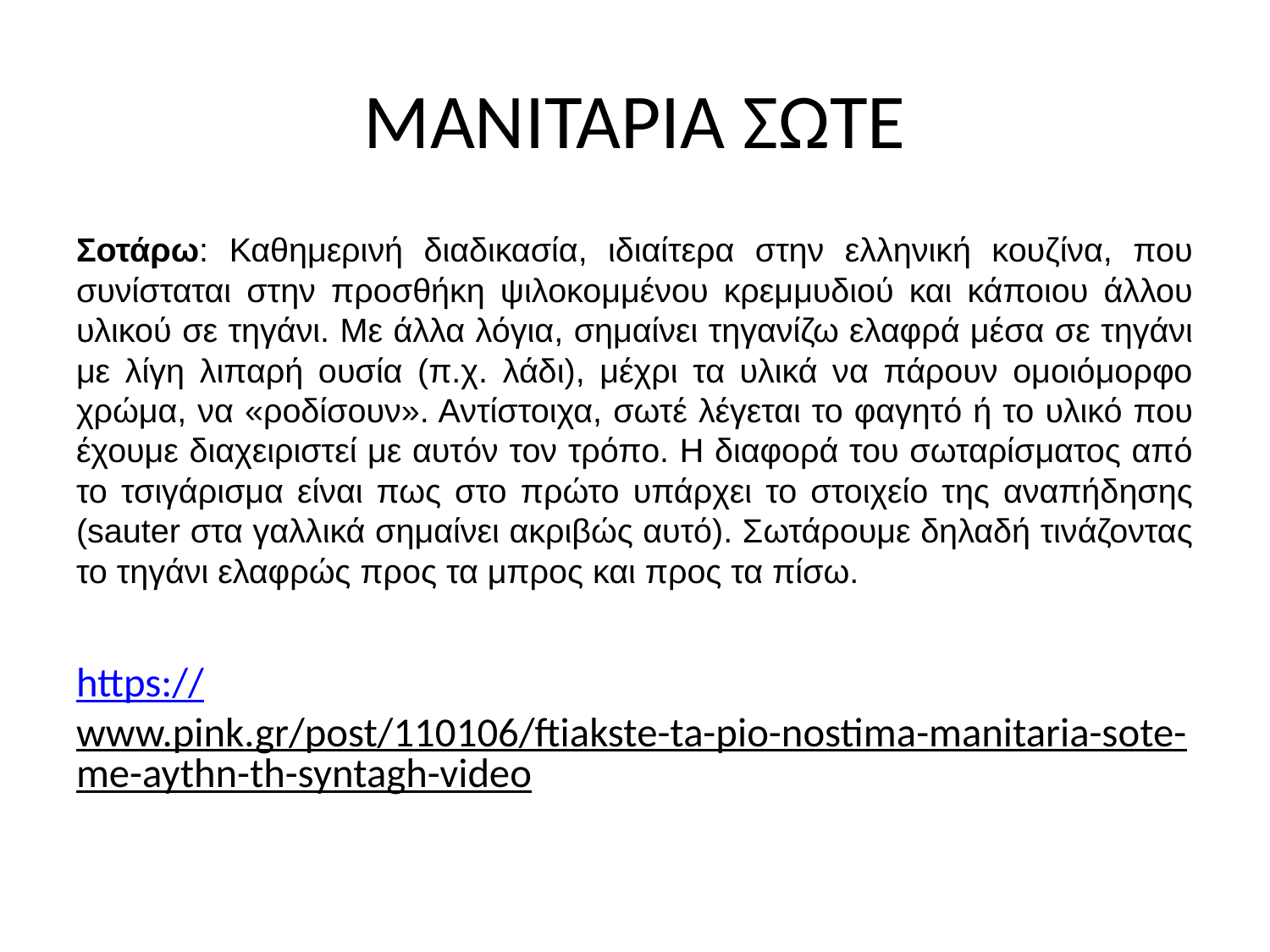

# ΜΑΝΙΤΑΡΙΑ ΣΩΤΕ
Σοτάρω: Καθημερινή διαδικασία, ιδιαίτερα στην ελληνική κουζίνα, που συνίσταται στην προσθήκη ψιλοκομμένου κρεμμυδιού και κάποιου άλλου υλικού σε τηγάνι. Με άλλα λόγια, σημαίνει τηγανίζω ελαφρά μέσα σε τηγάνι με λίγη λιπαρή ουσία (π.χ. λάδι), μέχρι τα υλικά να πάρουν ομοιόμορφο χρώμα, να «ροδίσουν». Αντίστοιχα, σωτέ λέγεται το φαγητό ή το υλικό που έχουμε διαχειριστεί με αυτόν τον τρόπο. Η διαφορά του σωταρίσματος από το τσιγάρισμα είναι πως στο πρώτο υπάρχει το στοιχείο της αναπήδησης (sauter στα γαλλικά σημαίνει ακριβώς αυτό). Σωτάρουμε δηλαδή τινάζοντας το τηγάνι ελαφρώς προς τα μπρος και προς τα πίσω.

https://www.pink.gr/post/110106/ftiakste-ta-pio-nostima-manitaria-sote-me-aythn-th-syntagh-video